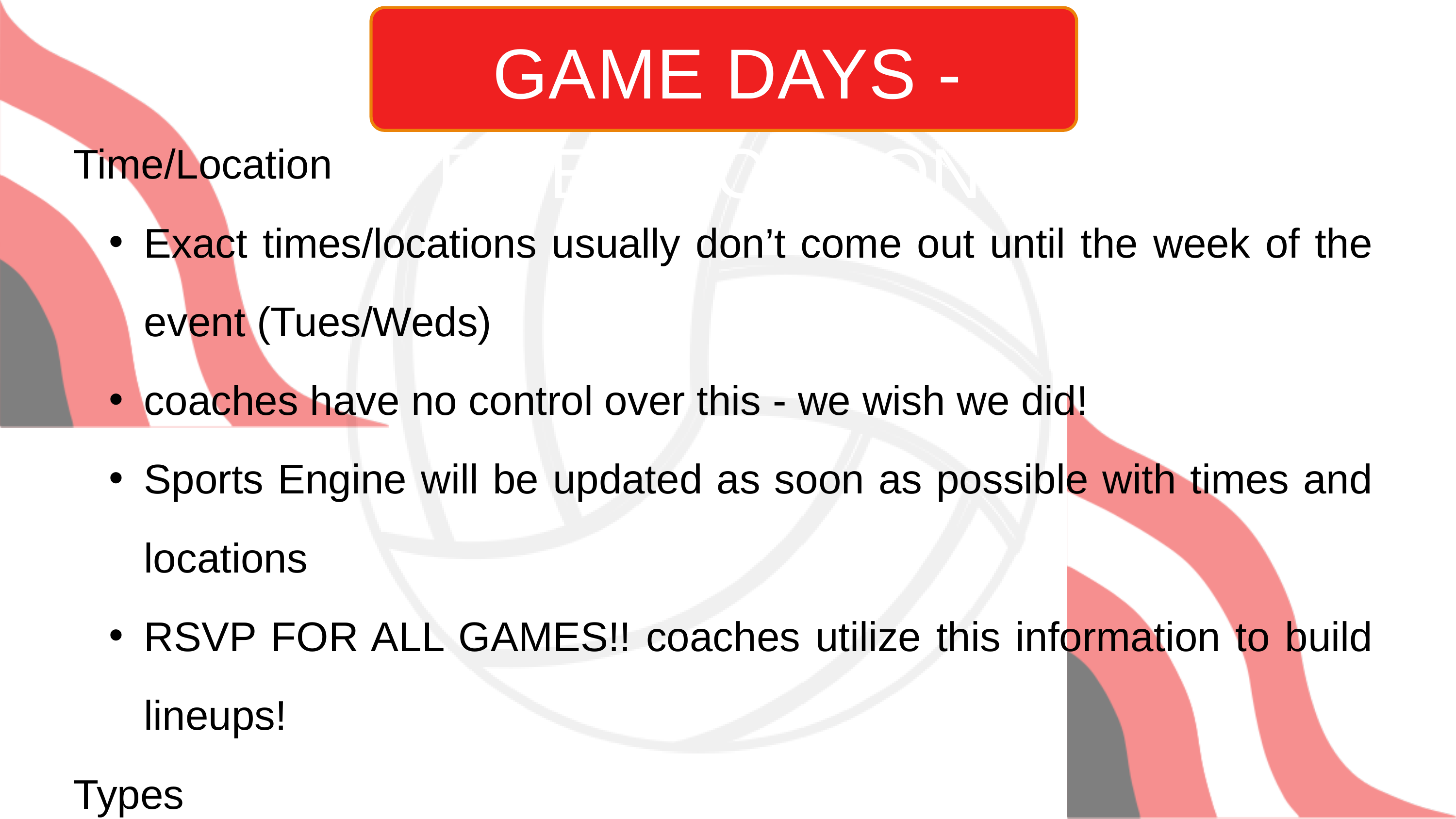

GAME DAYS - TIME/LOCATIONS

Time/Location
Exact times/locations usually don’t come out until the week of the event (Tues/Weds)
coaches have no control over this - we wish we did!
Sports Engine will be updated as soon as possible with times and locations
RSVP FOR ALL GAMES!! coaches utilize this information to build lineups!
Types
Playdates - 2-3 matches (saturday or sundays)
One Day Tournament - 4+ matches on a single day
Multi-Day Tournament - 5+ matches over 2 days